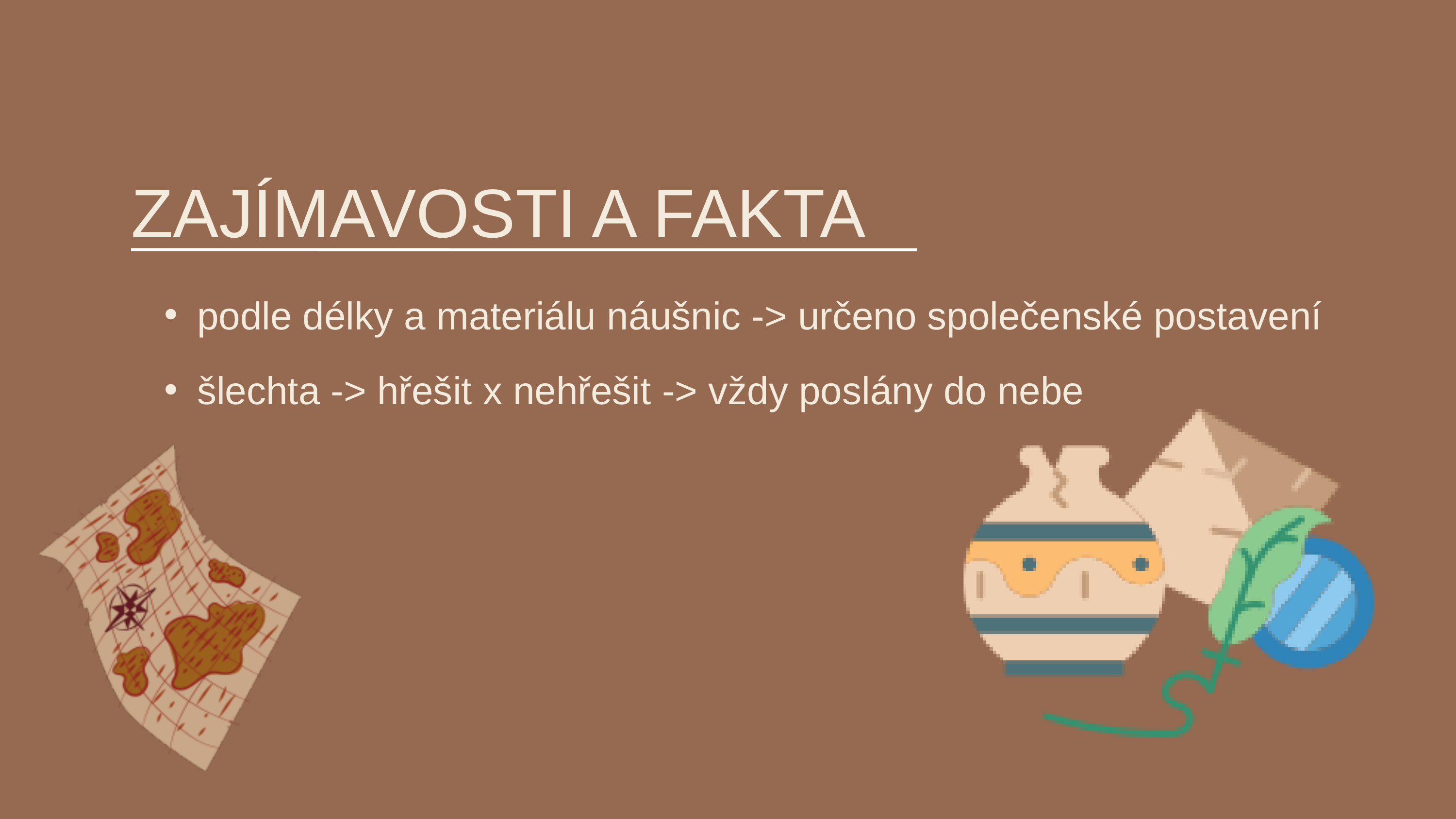

ZAJÍMAVOSTI A FAKTA

podle délky a materiálu náušnic -> určeno společenské postavení
šlechta -> hřešit x nehřešit -> vždy poslány do nebe